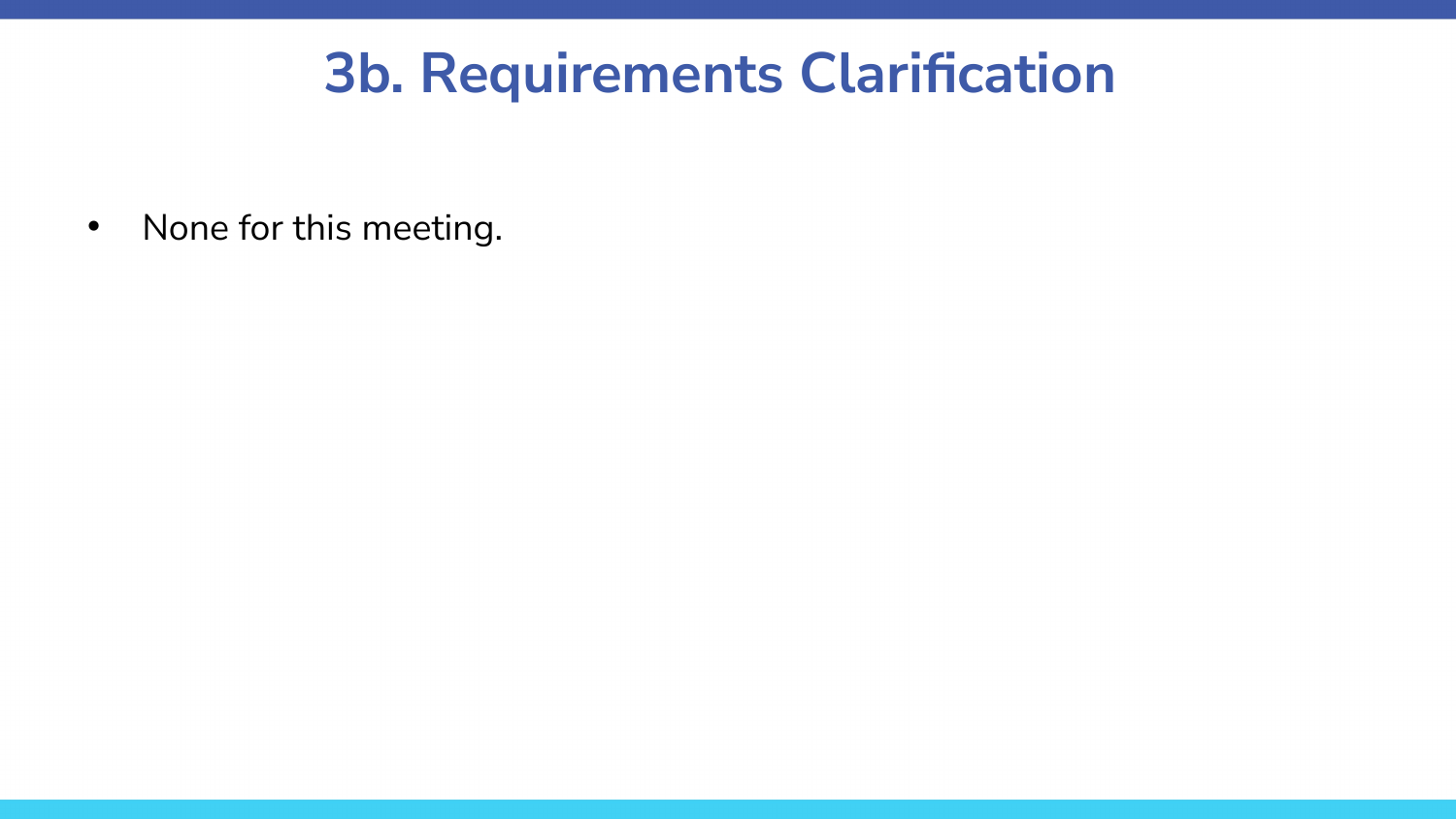

# 3b. Requirements Clarification
None for this meeting.